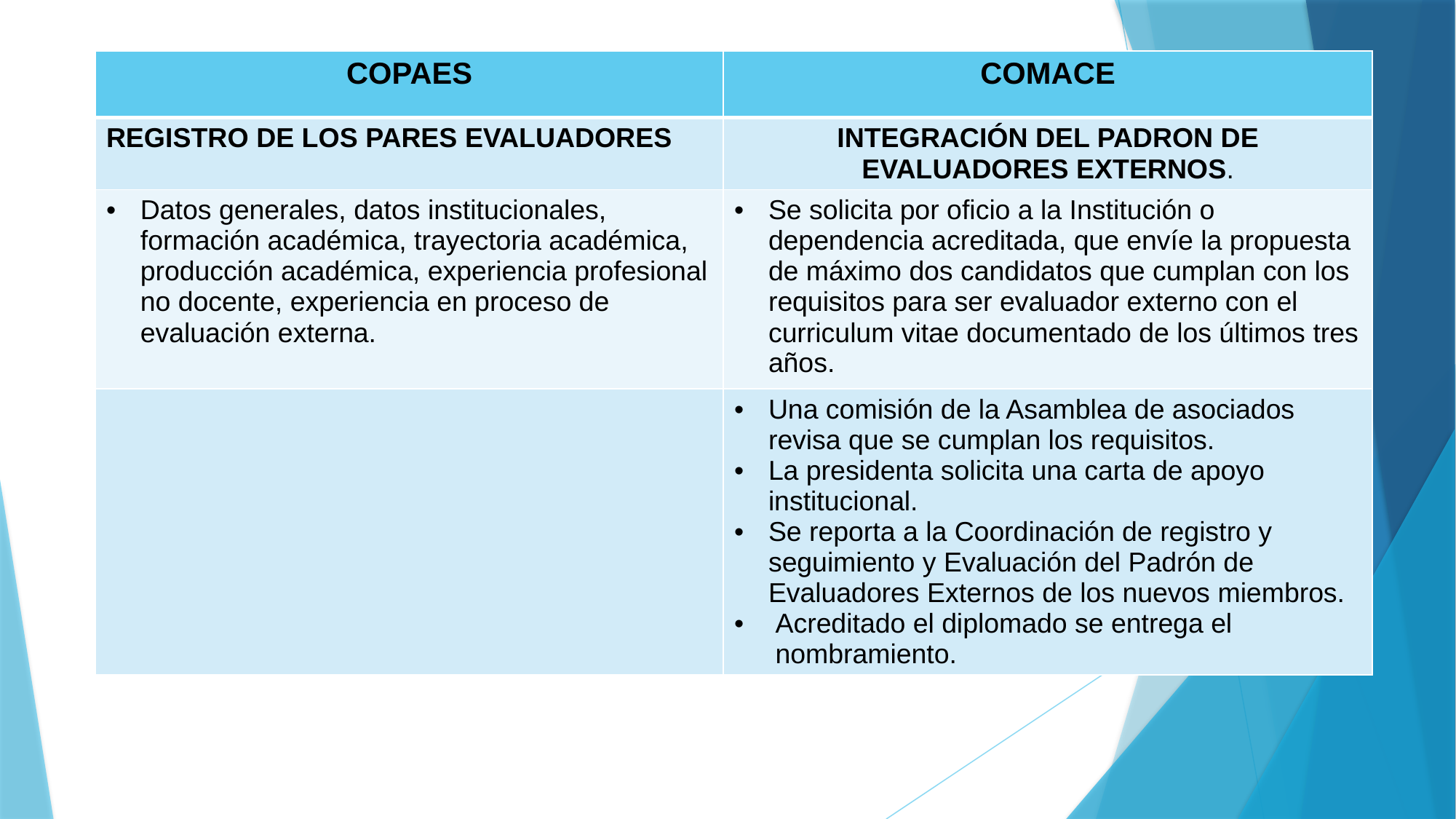

| COPAES | COMACE |
| --- | --- |
| REGISTRO DE LOS PARES EVALUADORES | INTEGRACIÓN DEL PADRON DE EVALUADORES EXTERNOS. |
| Datos generales, datos institucionales, formación académica, trayectoria académica, producción académica, experiencia profesional no docente, experiencia en proceso de evaluación externa. | Se solicita por oficio a la Institución o dependencia acreditada, que envíe la propuesta de máximo dos candidatos que cumplan con los requisitos para ser evaluador externo con el curriculum vitae documentado de los últimos tres años. |
|  | Una comisión de la Asamblea de asociados revisa que se cumplan los requisitos. La presidenta solicita una carta de apoyo institucional. Se reporta a la Coordinación de registro y seguimiento y Evaluación del Padrón de Evaluadores Externos de los nuevos miembros. Acreditado el diplomado se entrega el nombramiento. |